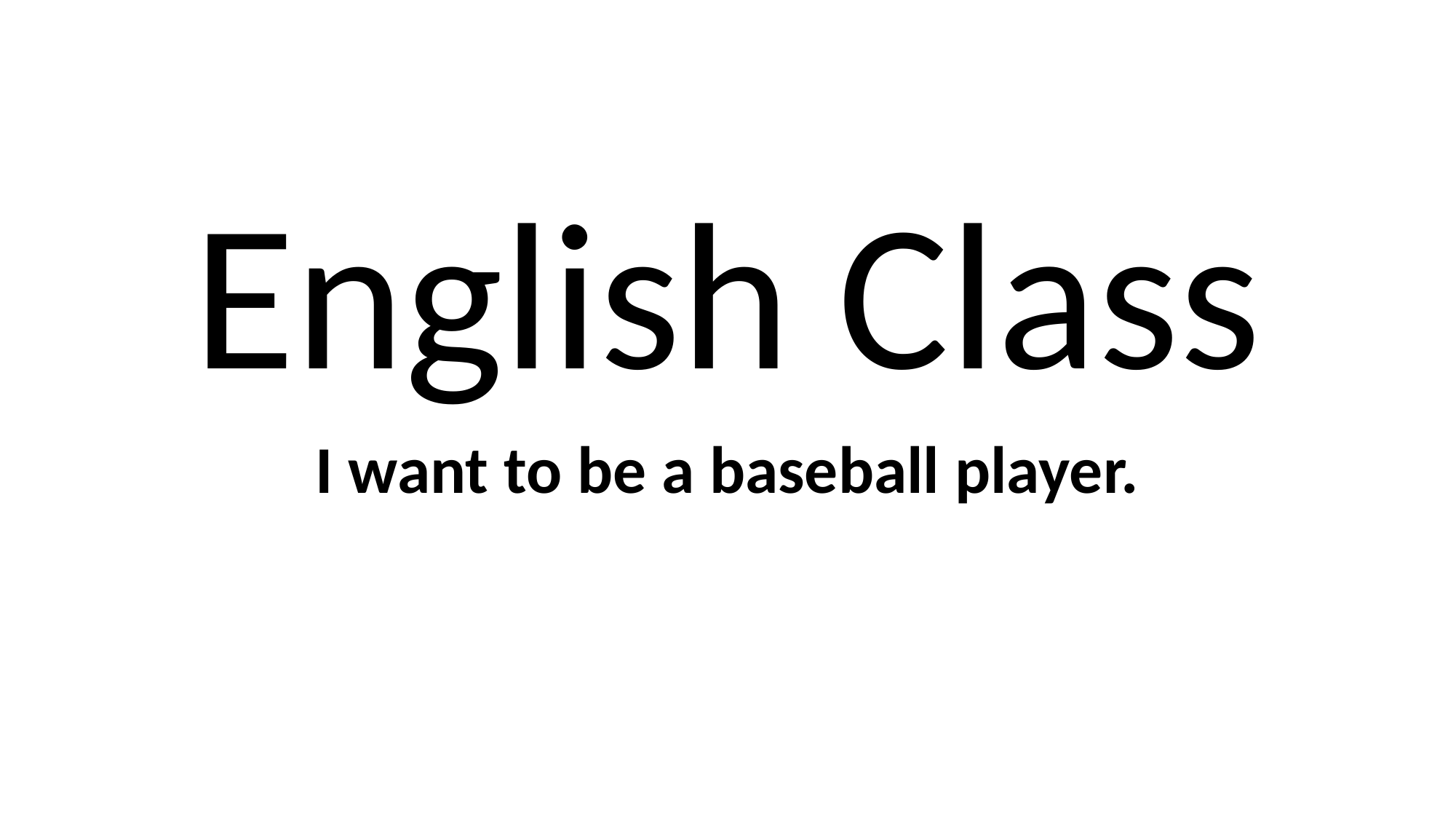

# English Class
I want to be a baseball player.